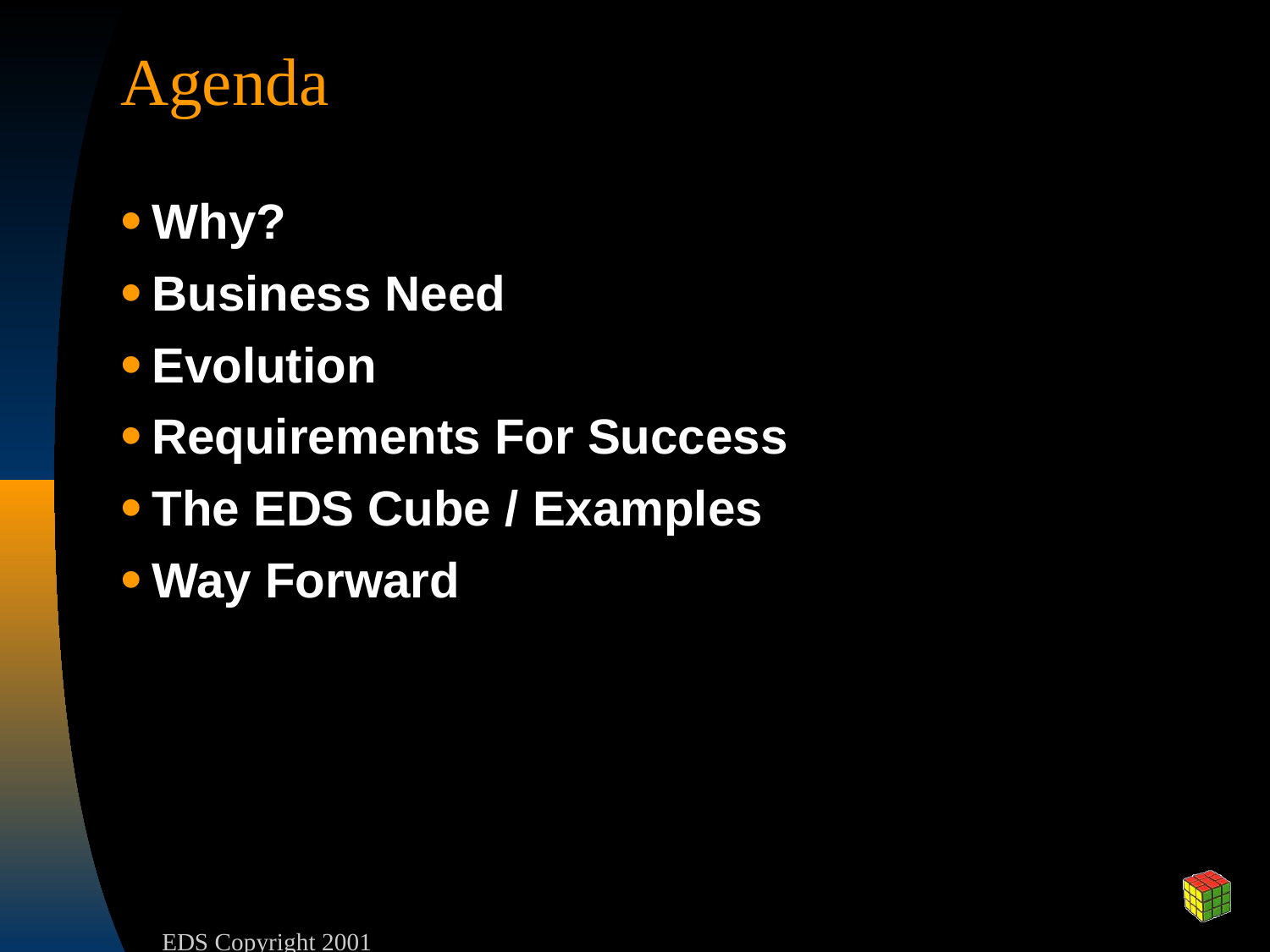

# Agenda
Why?
Business Need
Evolution
Requirements For Success
The EDS Cube / Examples
Way Forward